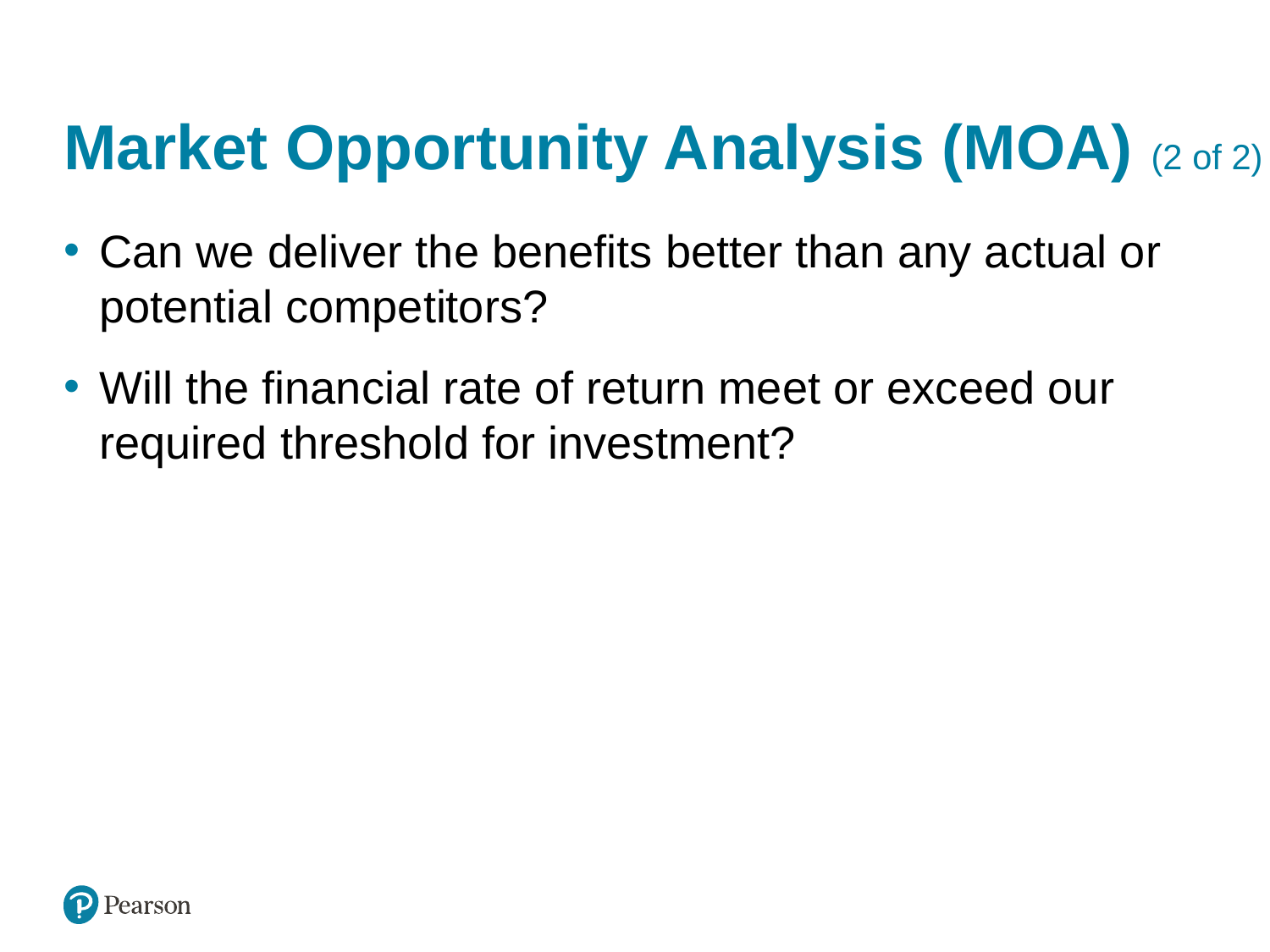

# Market Opportunity Analysis (MOA) (2 of 2)
Can we deliver the benefits better than any actual or potential competitors?
Will the financial rate of return meet or exceed our required threshold for investment?